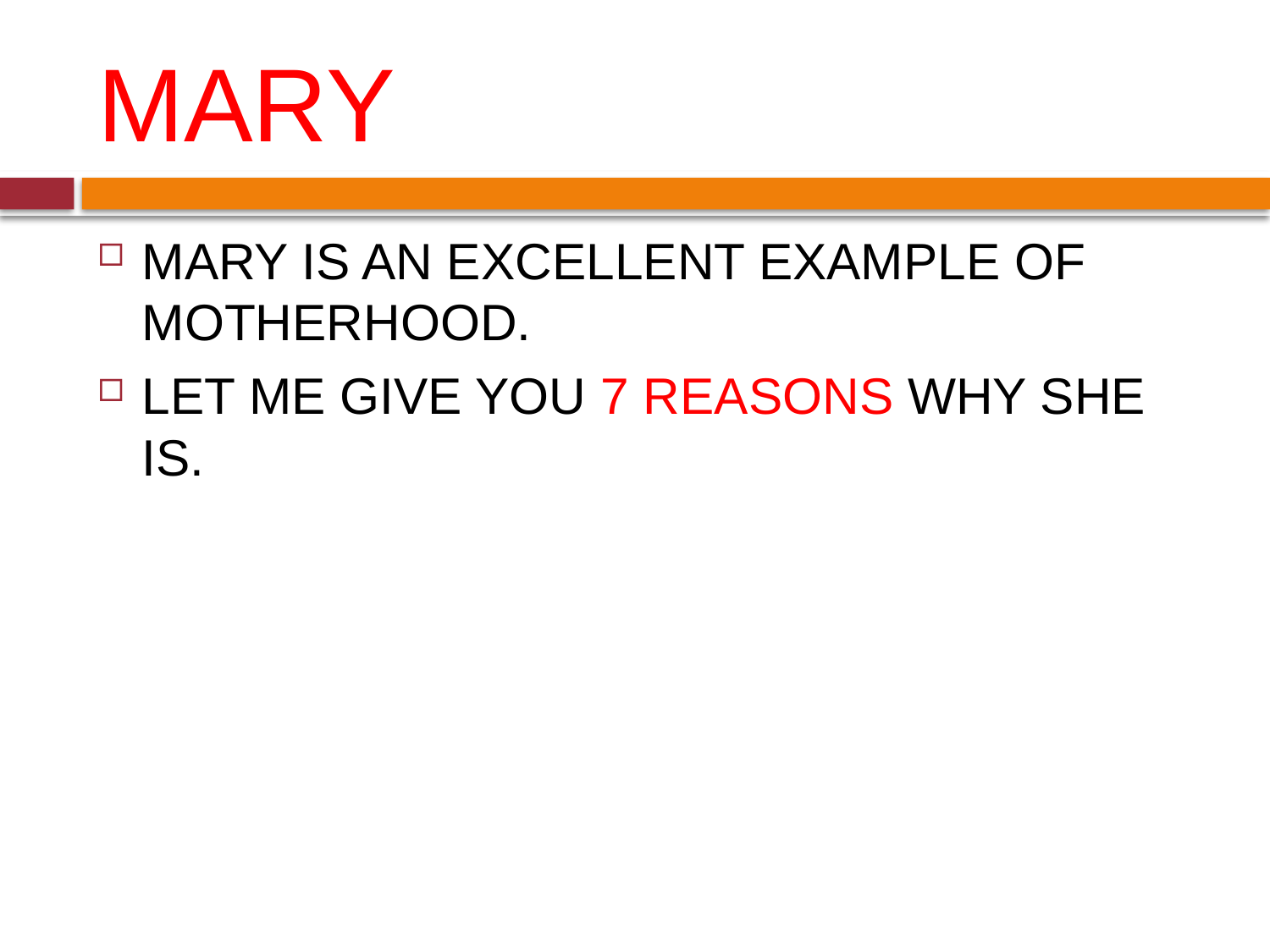

# MARY
MARY IS AN EXCELLENT EXAMPLE OF MOTHERHOOD.
LET ME GIVE YOU 7 REASONS WHY SHE IS.